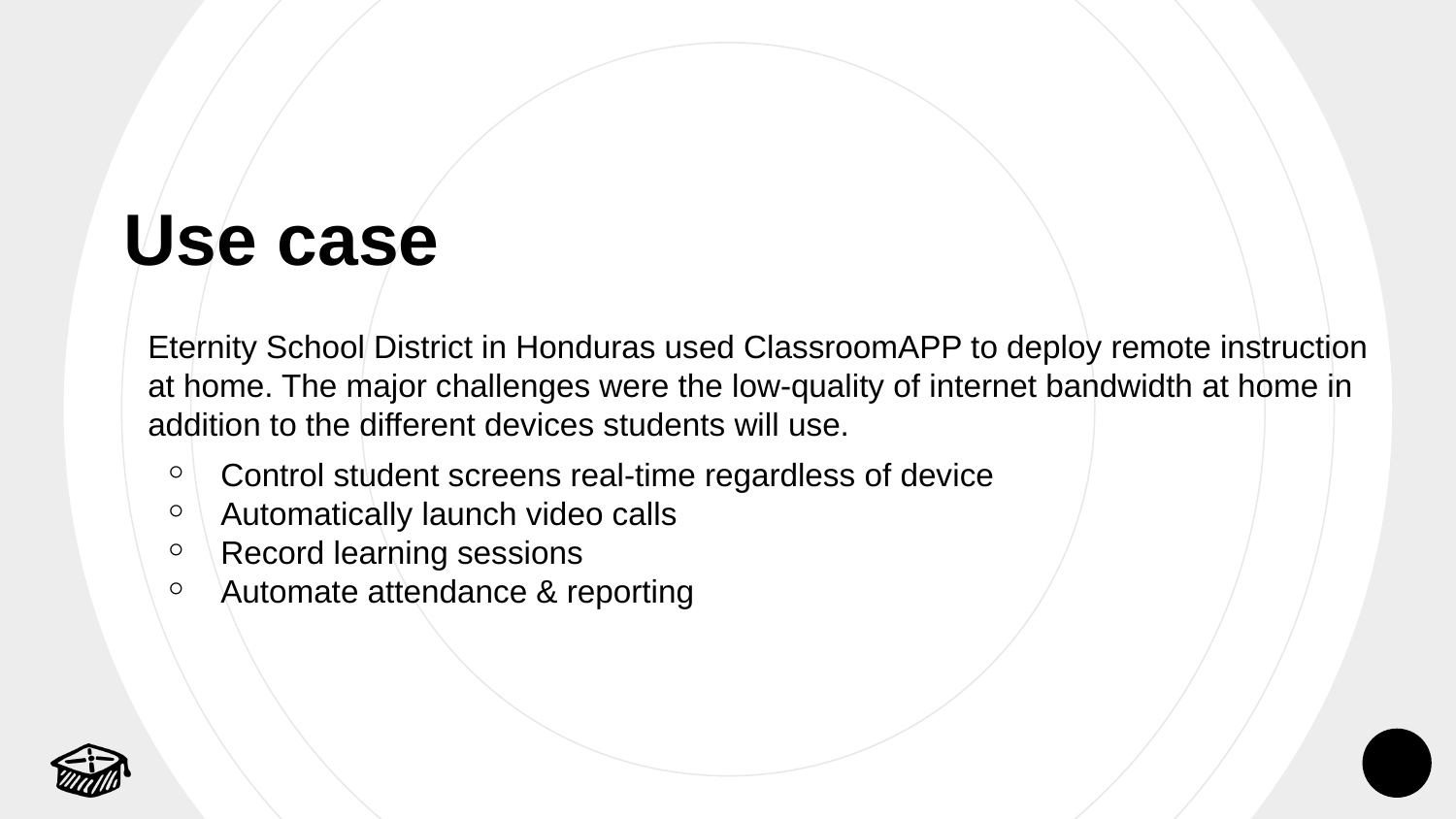

Use case
Eternity School District in Honduras used ClassroomAPP to deploy remote instruction at home. The major challenges were the low-quality of internet bandwidth at home in addition to the different devices students will use.
Control student screens real-time regardless of device
Automatically launch video calls
Record learning sessions
Automate attendance & reporting